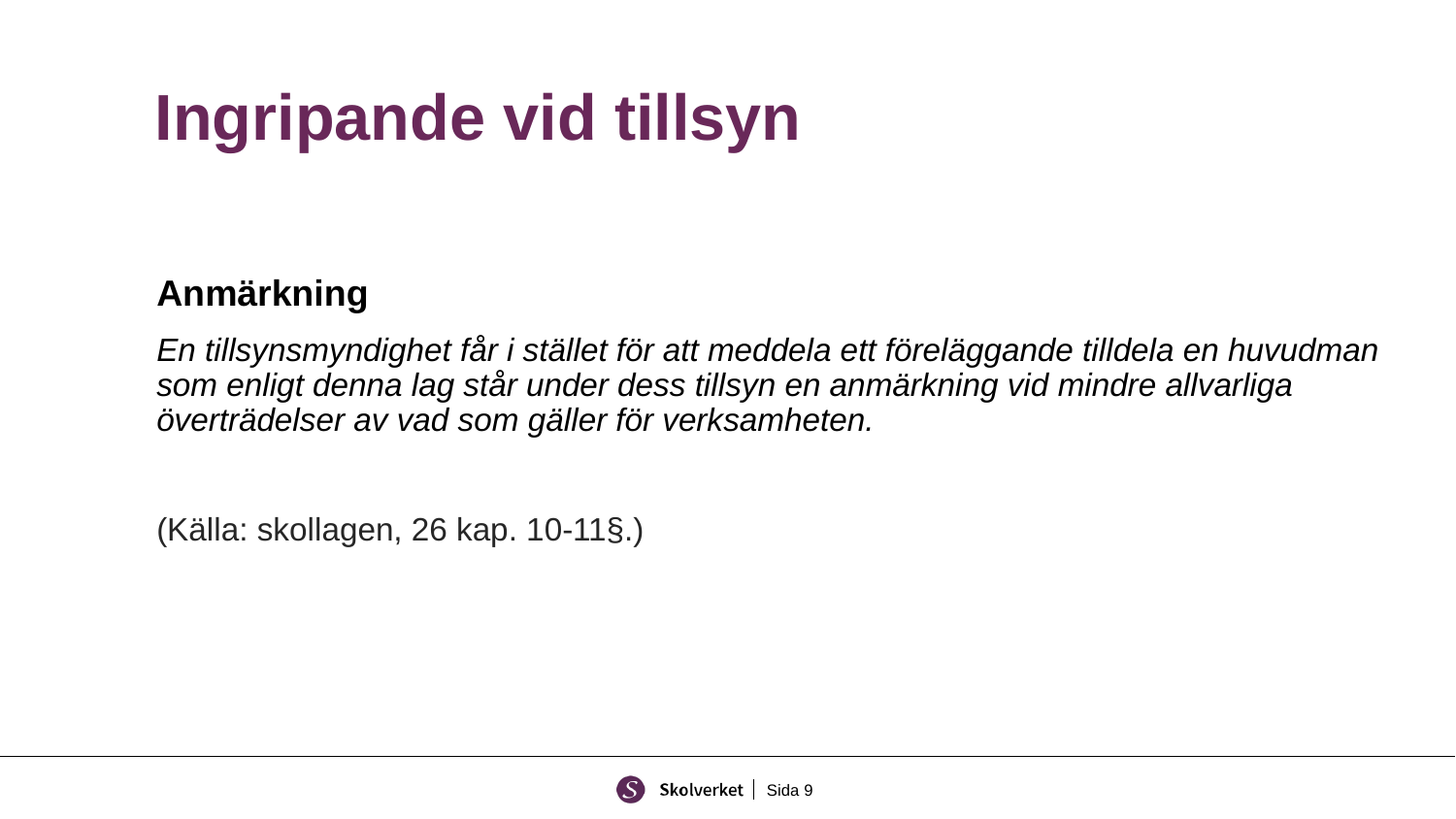

# Ingripande vid tillsyn
Anmärkning
En tillsynsmyndighet får i stället för att meddela ett föreläggande tilldela en huvudman som enligt denna lag står under dess tillsyn en anmärkning vid mindre allvarliga överträdelser av vad som gäller för verksamheten.

(Källa: skollagen, 26 kap. 10-11§.)